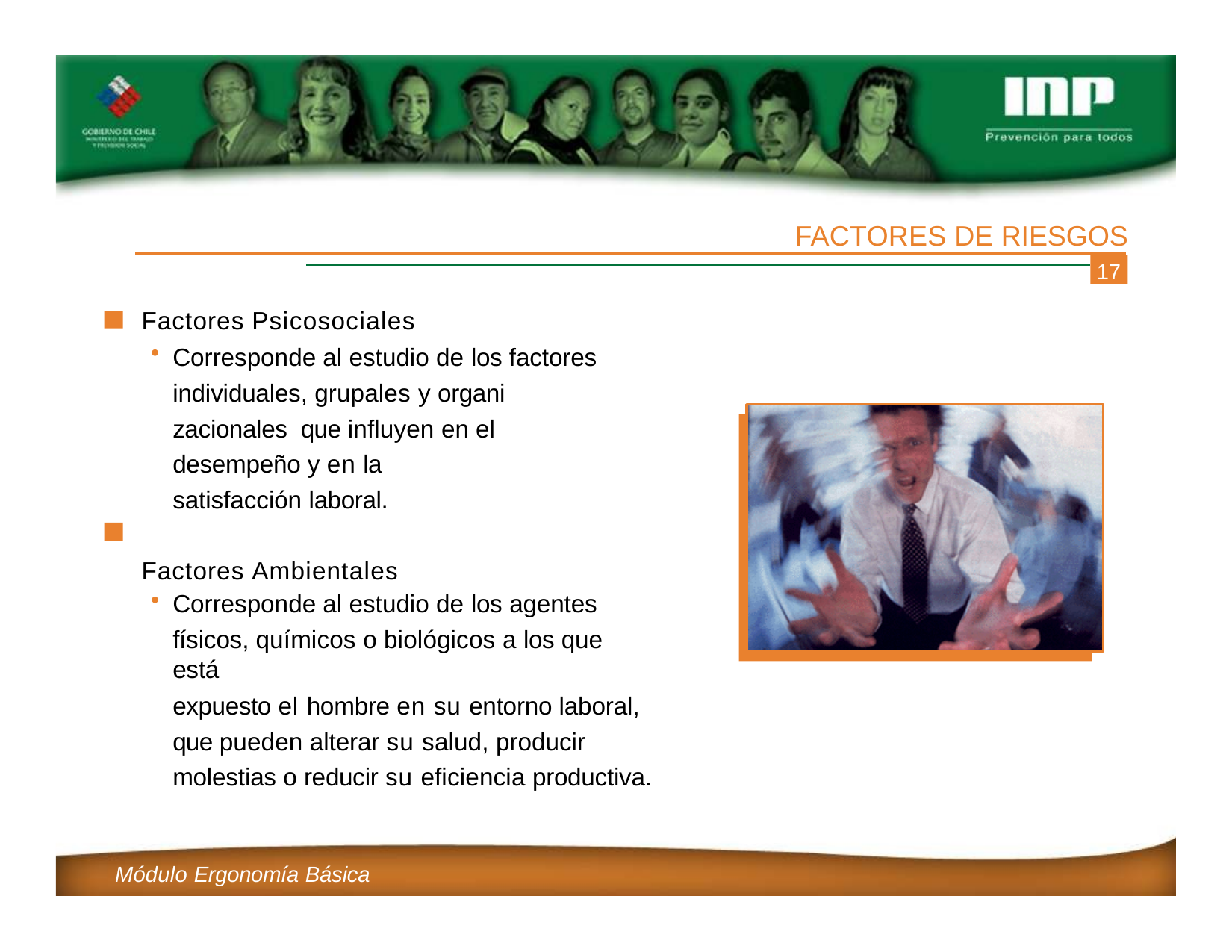

FACTORES DE RIESGOS

17

Factores Psicosociales
Corresponde al estudio de los factores  individuales, grupales y organi zacionales  que influyen en el desempeño y en la
satisfacción laboral.

Factores Ambientales
Corresponde al estudio de los agentes
físicos, químicos o biológicos a los que está
expuesto el hombre en su entorno laboral,  que pueden alterar su salud, producir  molestias o reducir su eficiencia productiva.

Módulo Ergonomía Básica